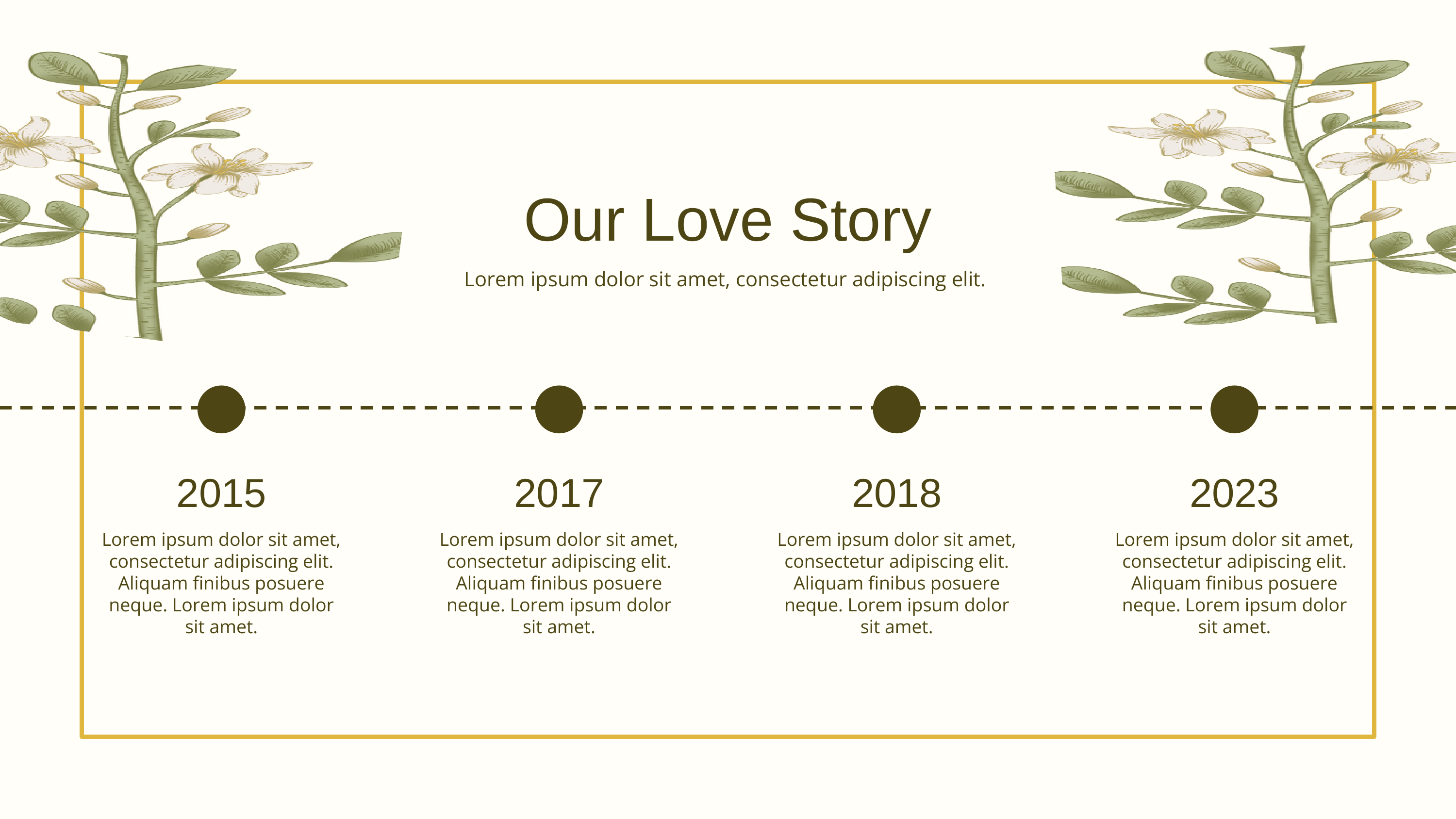

Our Love Story
Lorem ipsum dolor sit amet, consectetur adipiscing elit.

2015
2017
2018
2023
Lorem ipsum dolor sit amet, consectetur adipiscing elit. Aliquam finibus posuere neque. Lorem ipsum dolor sit amet.
Lorem ipsum dolor sit amet, consectetur adipiscing elit. Aliquam finibus posuere neque. Lorem ipsum dolor sit amet.
Lorem ipsum dolor sit amet, consectetur adipiscing elit. Aliquam finibus posuere neque. Lorem ipsum dolor sit amet.
Lorem ipsum dolor sit amet, consectetur adipiscing elit. Aliquam finibus posuere neque. Lorem ipsum dolor sit amet.